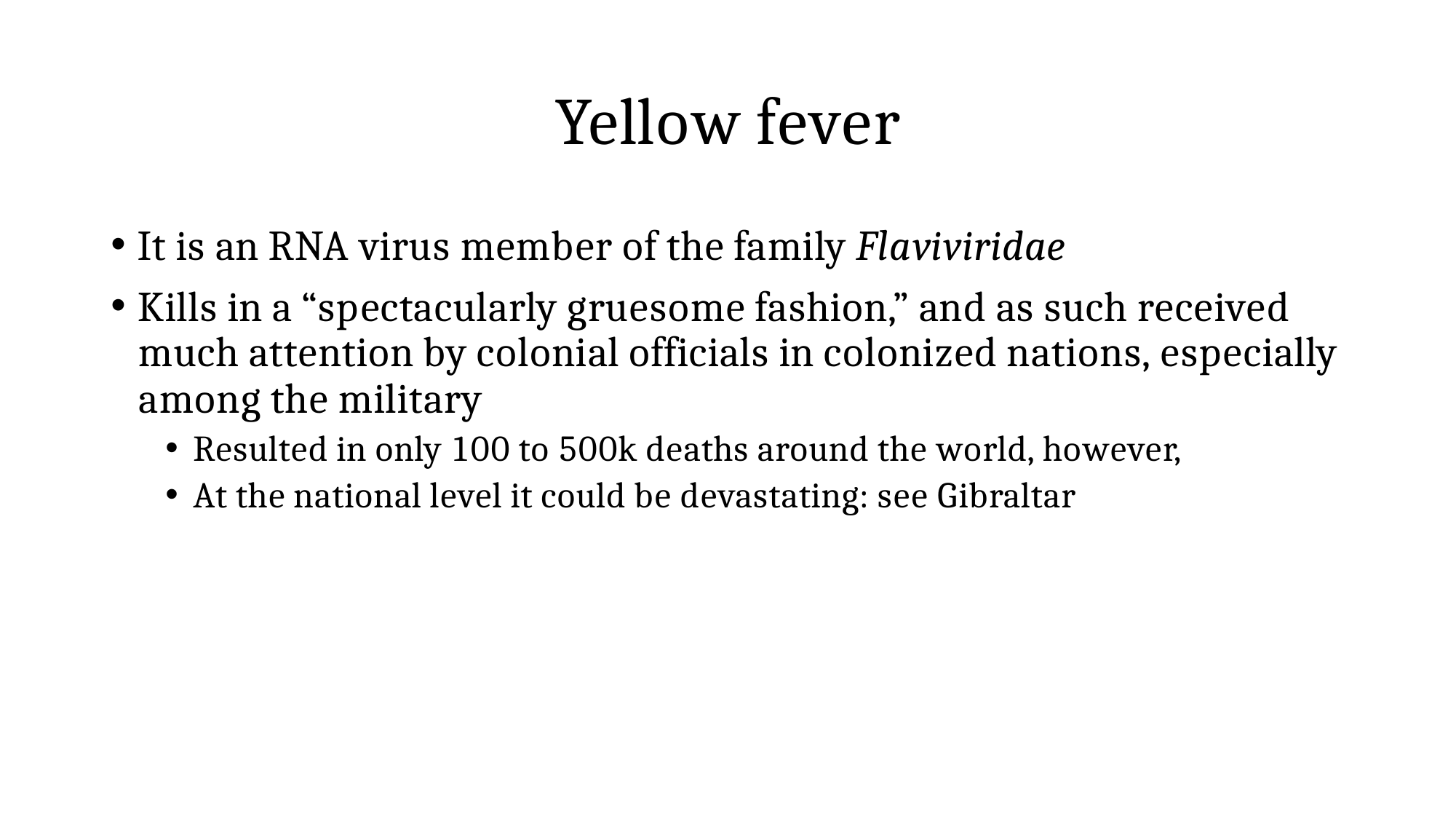

# Yellow fever
It is an RNA virus member of the family Flaviviridae
Kills in a “spectacularly gruesome fashion,” and as such received much attention by colonial officials in colonized nations, especially among the military
Resulted in only 100 to 500k deaths around the world, however,
At the national level it could be devastating: see Gibraltar